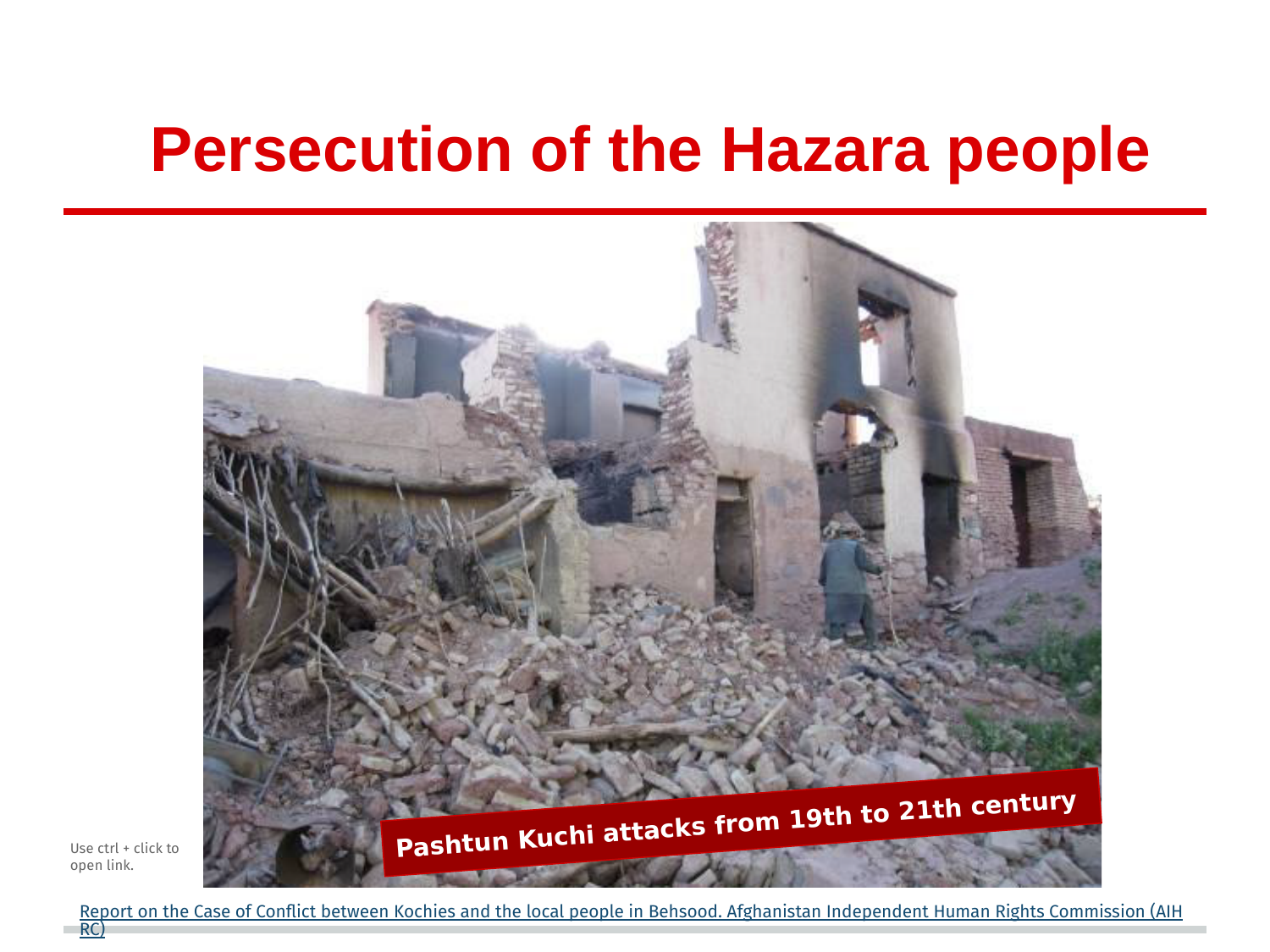

# Persecution of the Hazara people

Pashtun Kuchi attacks from 19th to 21th century
Use ctrl + click to open link.

Report on the Case of Conflict between Kochies and the local people in Behsood. Afghanistan Independent Human Rights Commission (AIHRC)